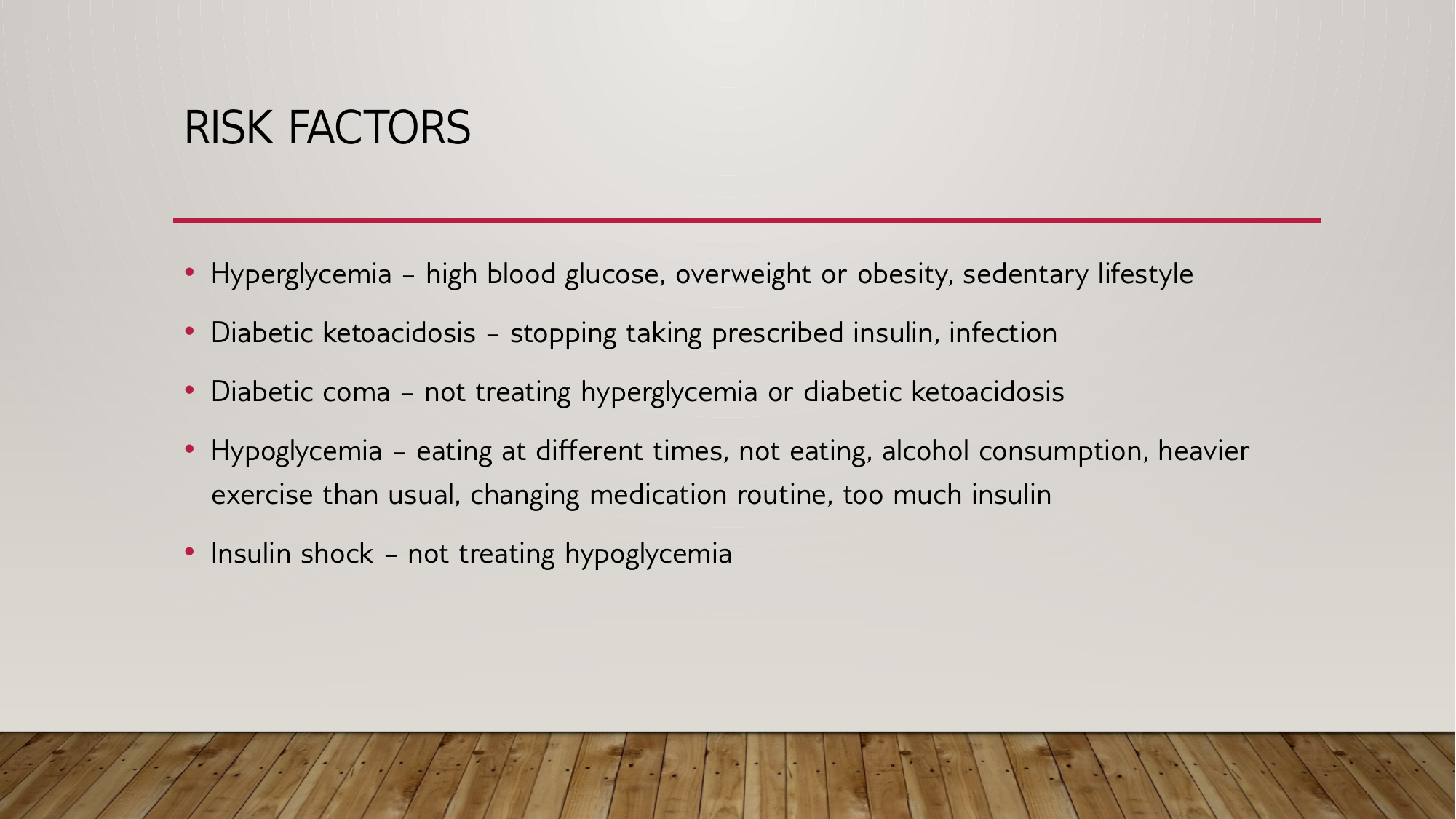

# Risk Factors
Hyperglycemia – high blood glucose, overweight or obesity, sedentary lifestyle
Diabetic ketoacidosis – stopping taking prescribed insulin, infection
Diabetic coma – not treating hyperglycemia or diabetic ketoacidosis
Hypoglycemia – eating at different times, not eating, alcohol consumption, heavier exercise than usual, changing medication routine, too much insulin
Insulin shock – not treating hypoglycemia